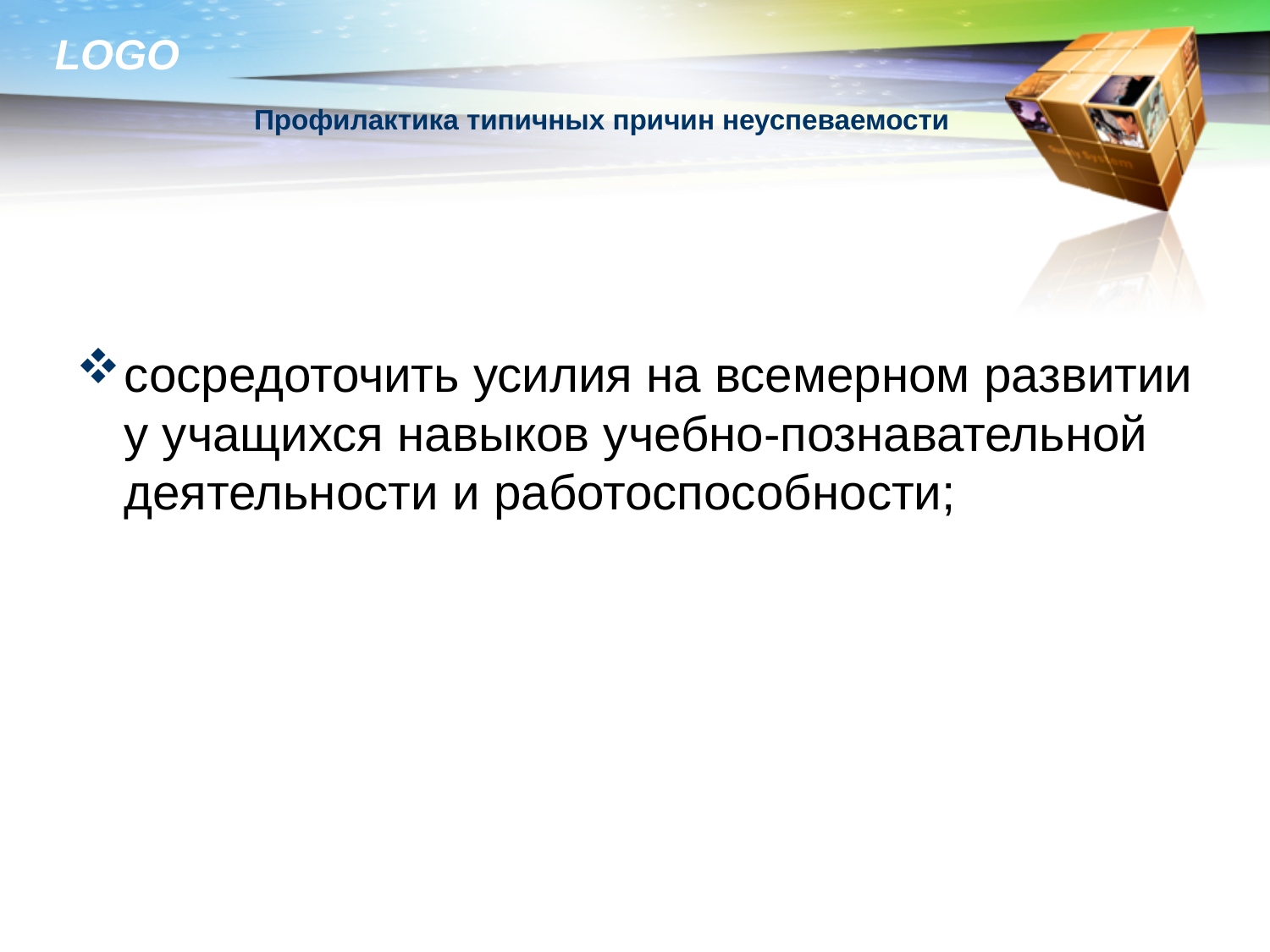

# Профилактика типичных причин неуспеваемости

сосредоточить усилия на всемерном развитии у учащихся навыков учебно-познавательной деятельности и работоспособности;